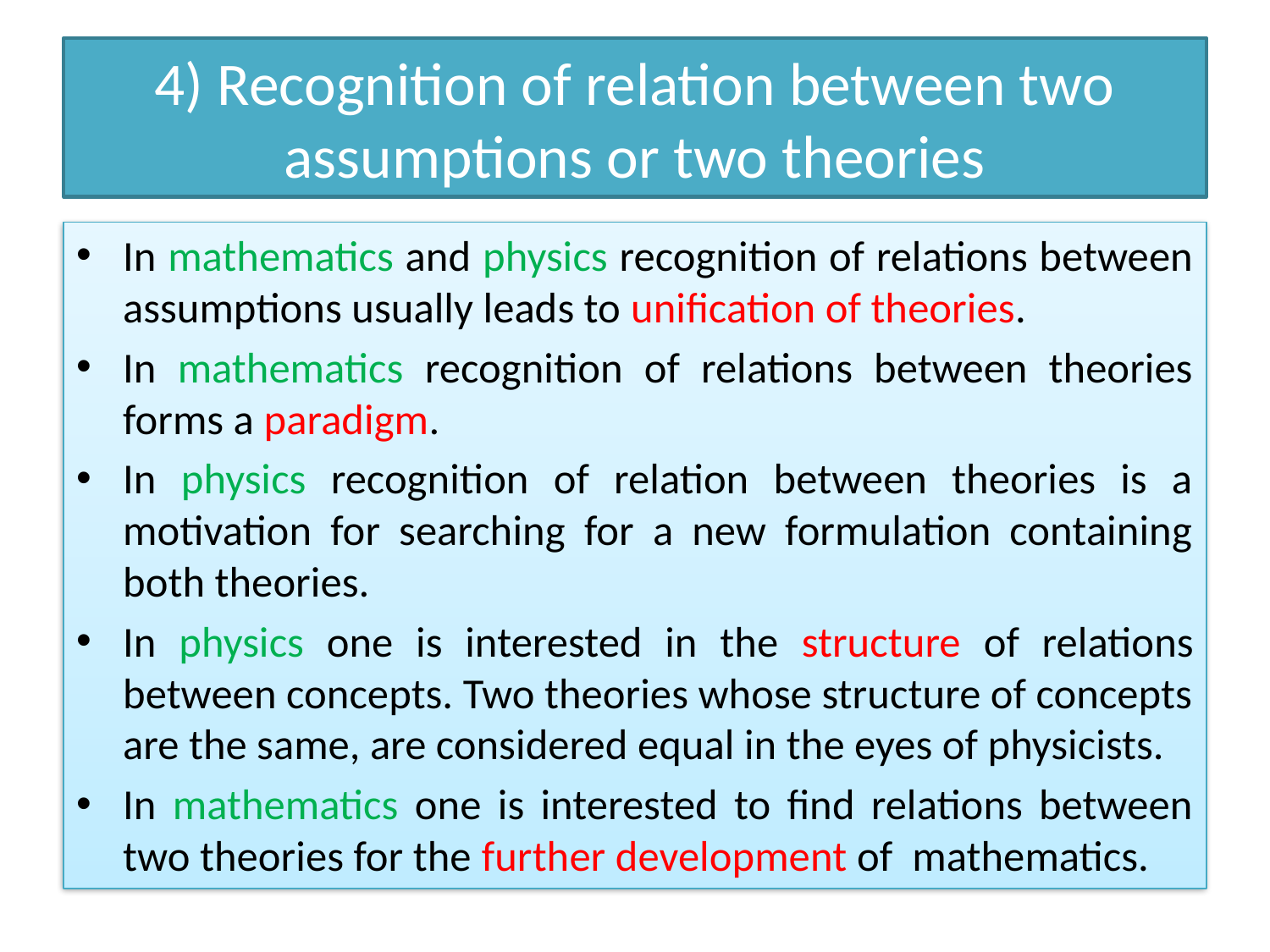

# 4) Recognition of relation between two assumptions or two theories
In mathematics and physics recognition of relations between assumptions usually leads to unification of theories.
In mathematics recognition of relations between theories forms a paradigm.
In physics recognition of relation between theories is a motivation for searching for a new formulation containing both theories.
In physics one is interested in the structure of relations between concepts. Two theories whose structure of concepts are the same, are considered equal in the eyes of physicists.
In mathematics one is interested to find relations between two theories for the further development of  mathematics.